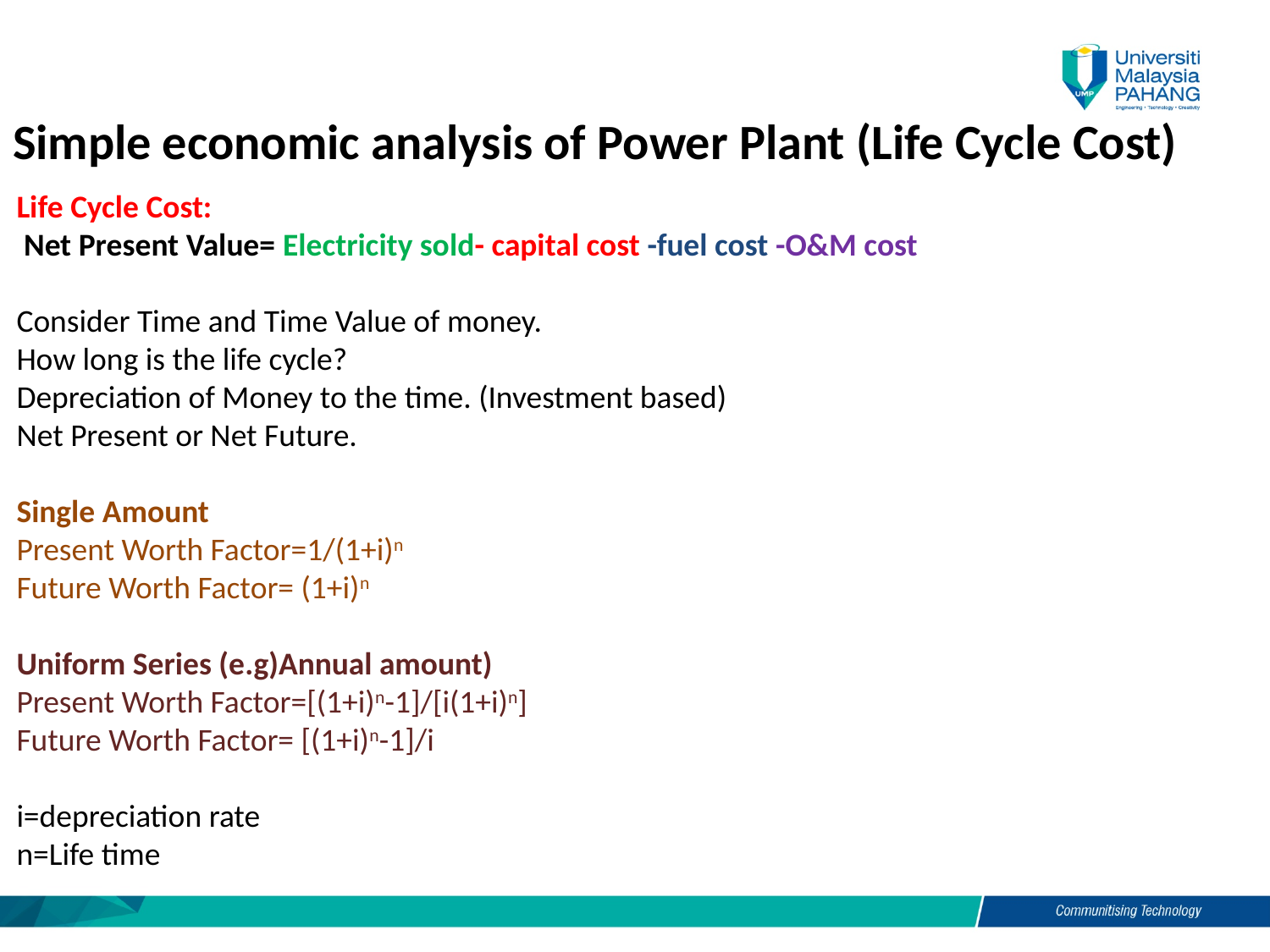

Simple economic analysis of Power Plant (Life Cycle Cost)
Life Cycle Cost:
 Net Present Value= Electricity sold- capital cost -fuel cost -O&M cost

Consider Time and Time Value of money.
How long is the life cycle?
Depreciation of Money to the time. (Investment based)
Net Present or Net Future.

Single Amount
Present Worth Factor=1/(1+i)n
Future Worth Factor= (1+i)n

Uniform Series (e.g)Annual amount)
Present Worth Factor=[(1+i)n-1]/[i(1+i)n]
Future Worth Factor= [(1+i)n-1]/i

i=depreciation rate
n=Life time